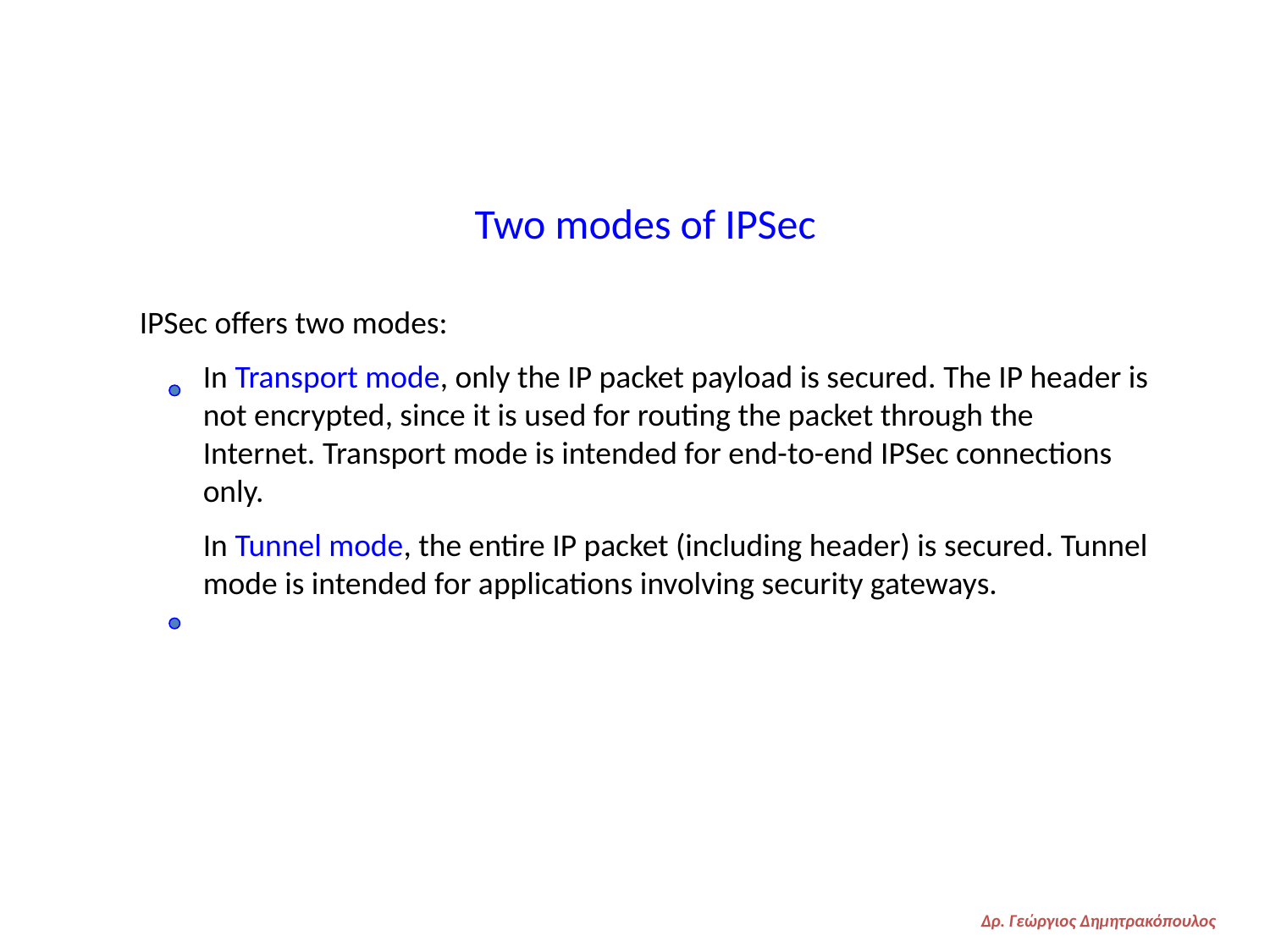

Two modes of IPSec
IPSec offers two modes:
In Transport mode, only the IP packet payload is secured. The IP header is not encrypted, since it is used for routing the packet through the Internet. Transport mode is intended for end-to-end IPSec connections only.
In Tunnel mode, the entire IP packet (including header) is secured. Tunnel mode is intended for applications involving security gateways.

Δρ. Γεώργιος Δημητρακόπουλος